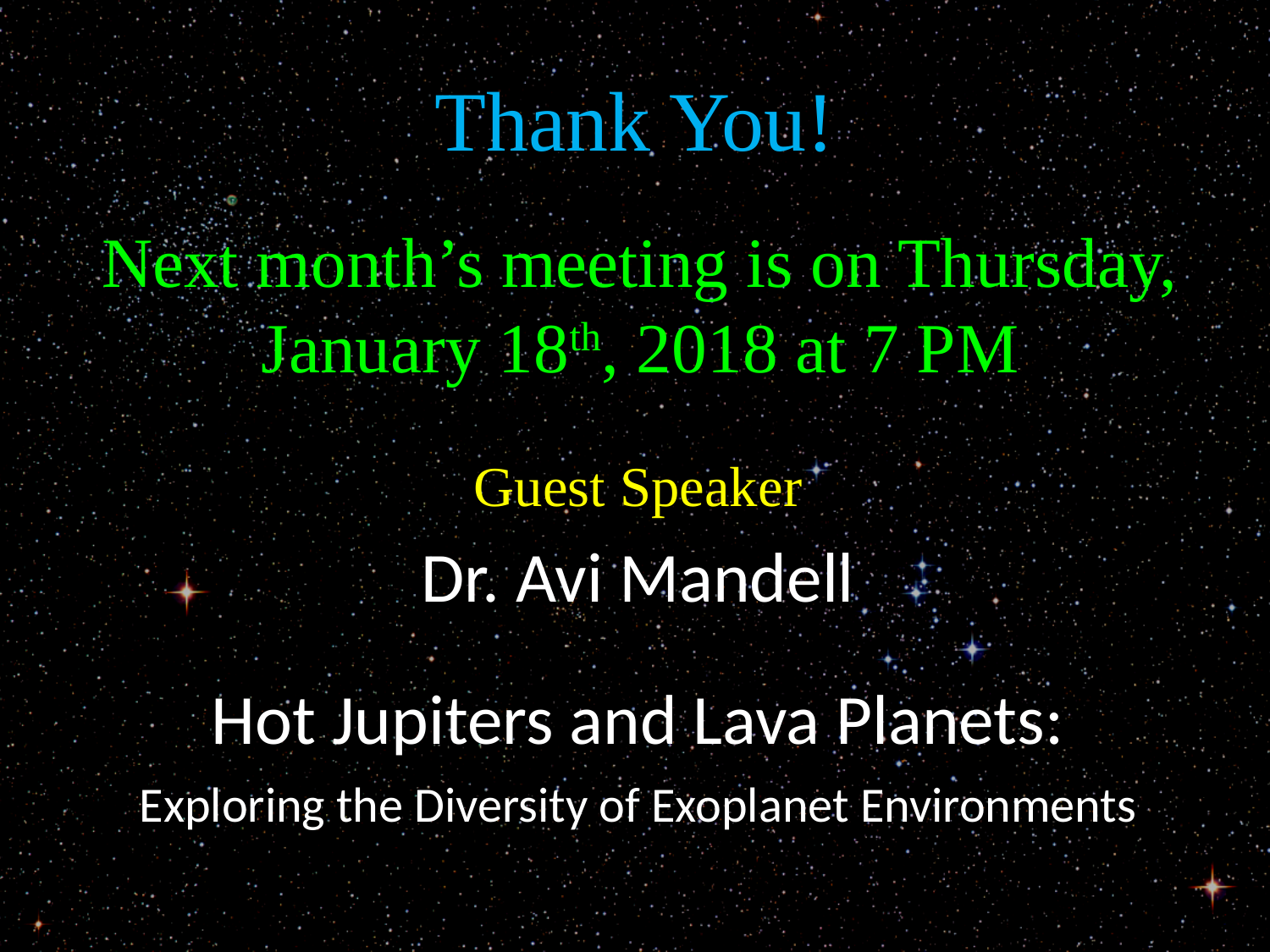

# Thank You!
Next month’s meeting is on Thursday, January 18th, 2018 at 7 PM

Guest Speaker
Dr. Avi Mandell

Hot Jupiters and Lava Planets:
Exploring the Diversity of Exoplanet Environments